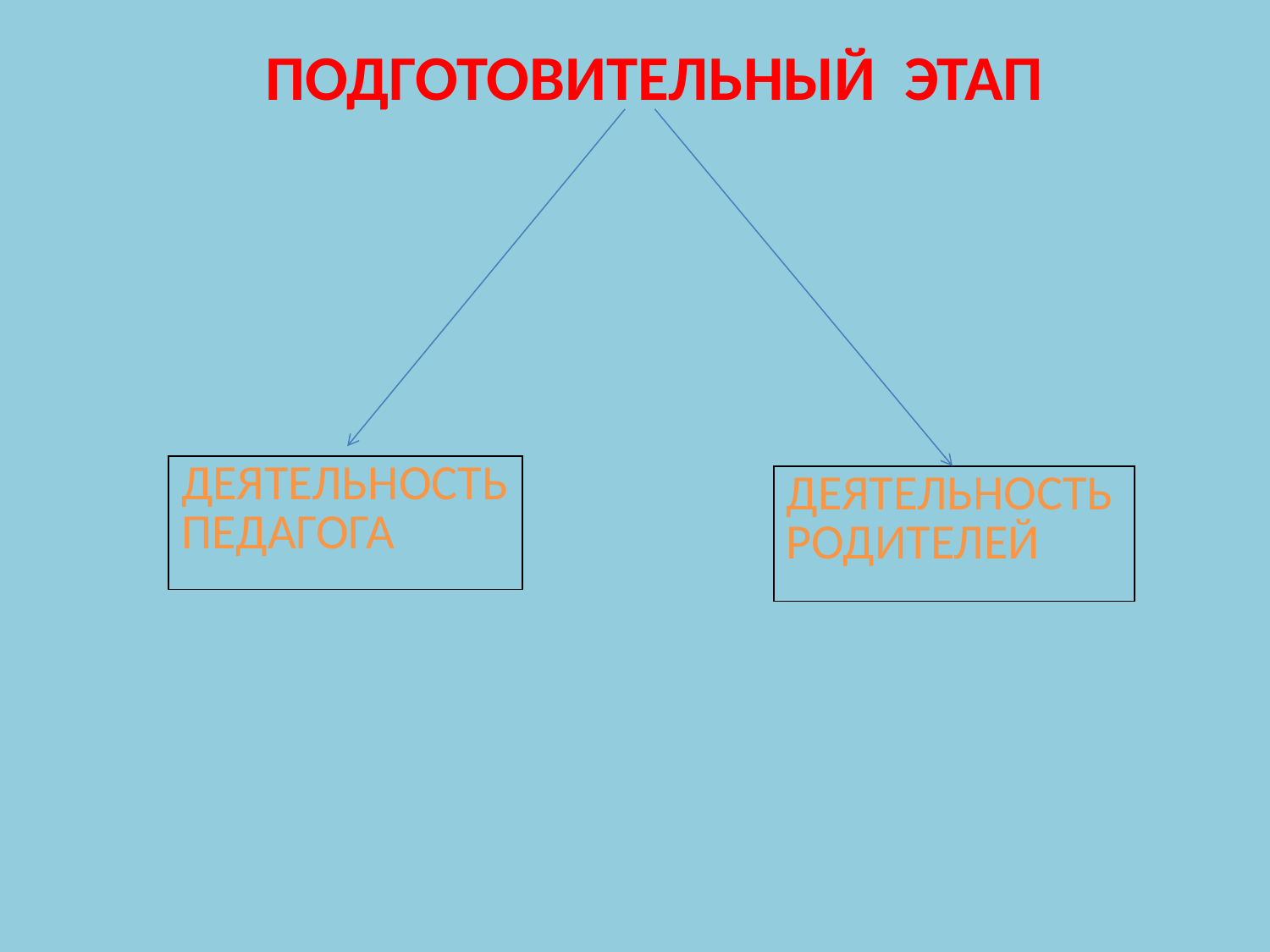

ПОДГОТОВИТЕЛЬНЫЙ  ЭТАП
| ДЕЯТЕЛЬНОСТЬ ПЕДАГОГА |
| --- |
| ДЕЯТЕЛЬНОСТЬ РОДИТЕЛЕЙ |
| --- |